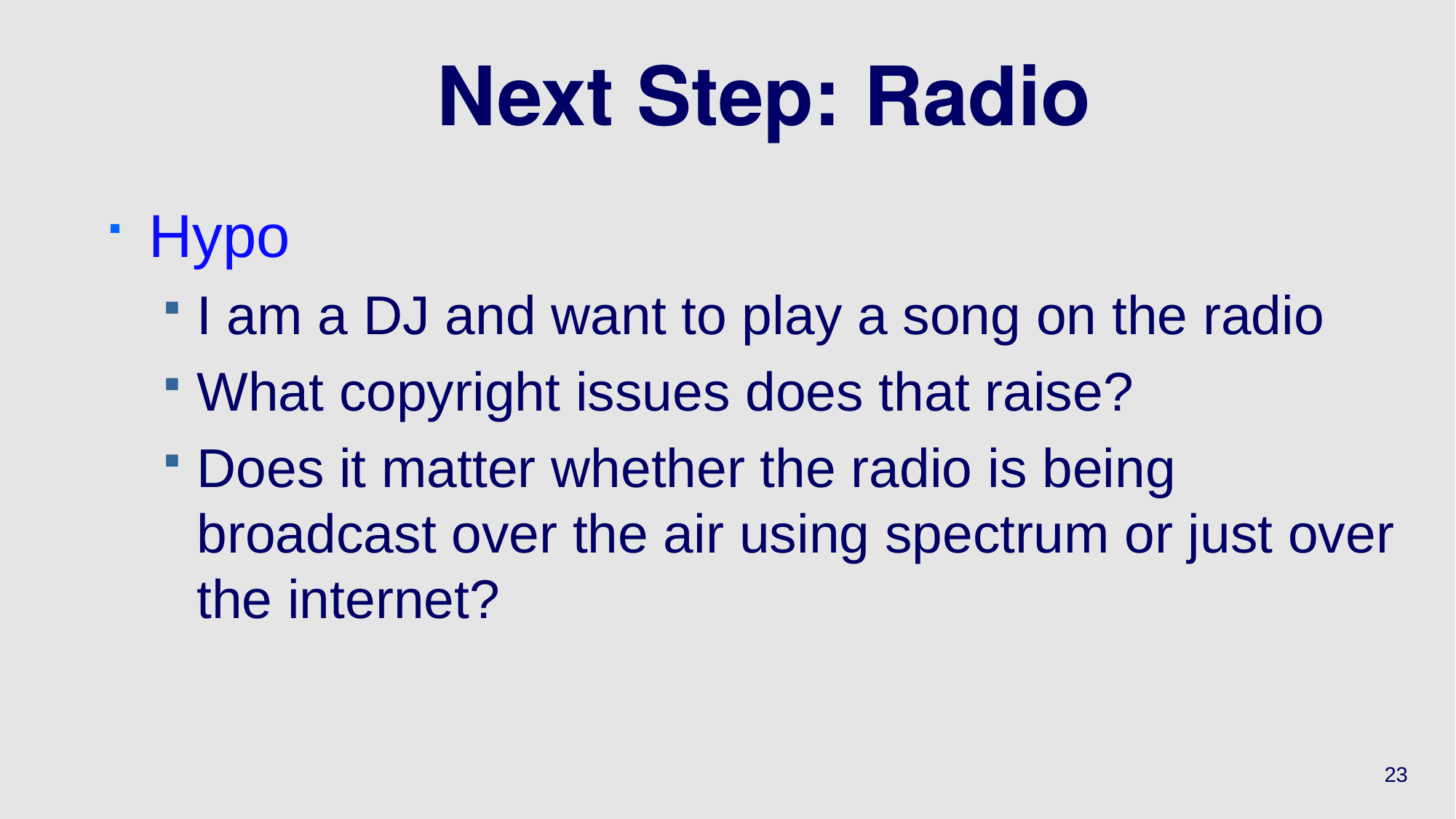

# Next Step: Radio
Hypo
I am a DJ and want to play a song on the radio
What copyright issues does that raise?
Does it matter whether the radio is being broadcast over the air using spectrum or just over the internet?
23